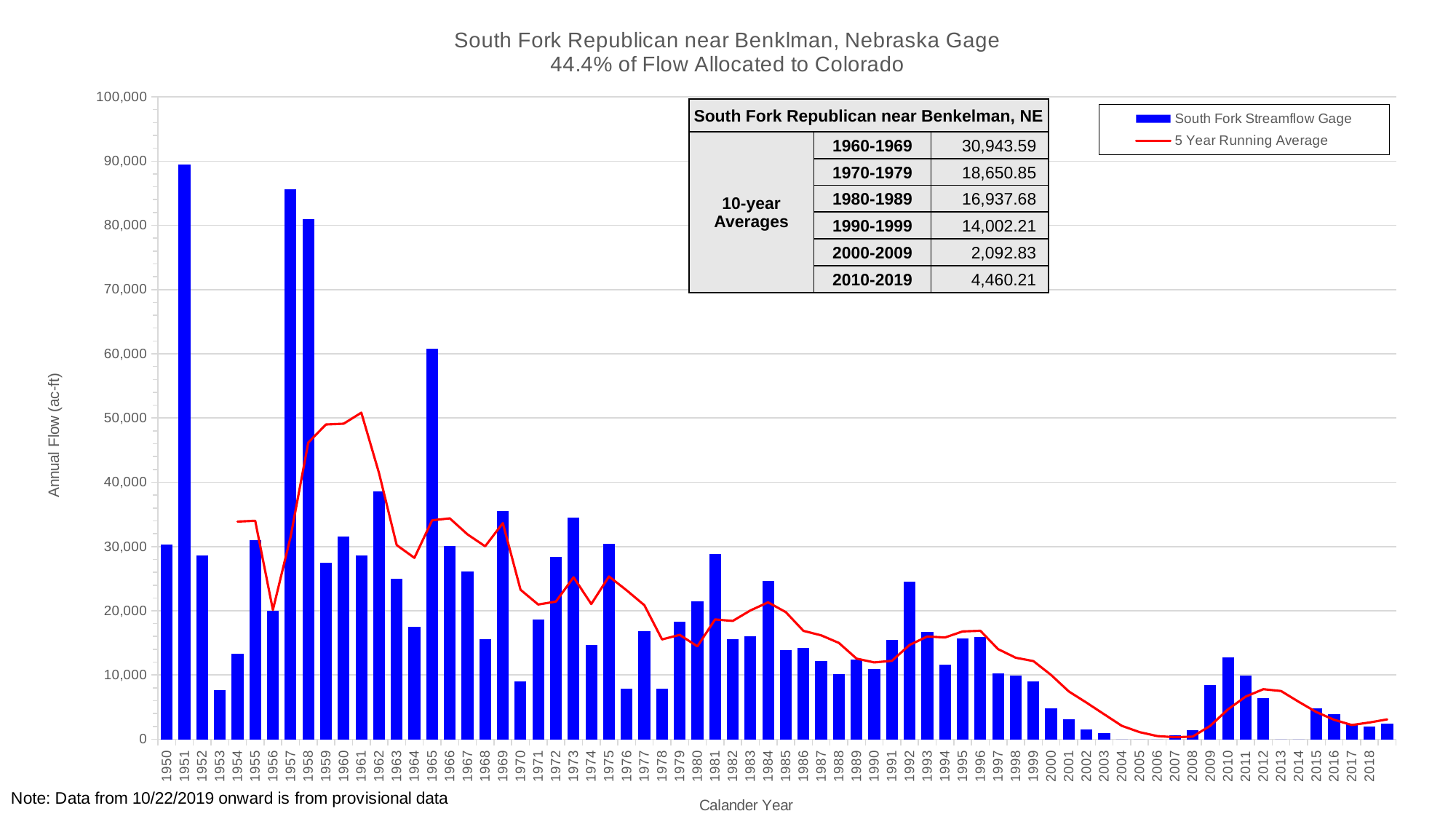

### Chart: South Fork Republican near Benklman, Nebraska Gage
44.4% of Flow Allocated to Colorado

| Category |  |  |
|---|---|---|
| 1950 | 30311.251950000005 | None |
| 1951 | 89446.13085 | None |
| 1952 | 28634.202699999998 | None |
| 1953 | 7677.930150000001 | None |
| 1954 | 13363.236200000001 | 33886.550370000004 |
| 1955 | 30967.195399999997 | 34017.73906 |
| 1956 | 20047.2345 | 20137.95979 |
| 1957 | 85590.00850000003 | 31529.120950000004 |
| 1958 | 80932.75050000001 | 46180.08502000001 |
| 1959 | 27463.937699999995 | 49000.225320000005 |
| 1960 | 31579.105150000003 | 49122.607270000015 |
| 1961 | 28632.615899999997 | 50839.68355000001 |
| 1962 | 38530.677599999995 | 41427.81737 |
| 1963 | 24938.148800000003 | 30228.89703 |
| 1964 | 17534.9334 | 28243.096169999997 |
| 1965 | 60818.47370000001 | 34090.969880000004 |
| 1966 | 30116.273900000004 | 34387.70148 |
| 1967 | 26092.9425 | 31900.15446 |
| 1968 | 15627.123759999999 | 30037.949452 |
| 1969 | 35565.58312 | 33644.079396 |
| 1970 | 8976.349085 | 23275.654473000002 |
| 1971 | 18647.914920000003 | 20981.982677 |
| 1972 | 28368.651720000005 | 21437.124521 |
| 1973 | 34544.47732 | 25220.595233 |
| 1974 | 14719.59317 | 21051.397243000003 |
| 1975 | 30446.92335 | 25345.512096000002 |
| 1976 | 7877.11322 | 23191.351756 |
| 1977 | 16787.213405000002 | 20875.064093 |
| 1978 | 7855.354225000001 | 15537.239474000002 |
| 1979 | 18284.89475 | 16250.299790000001 |
| 1980 | 21497.470525 | 14460.409225000001 |
| 1981 | 28843.89832 | 18653.766245 |
| 1982 | 15616.37319 | 18419.598202 |
| 1983 | 16026.223795 | 20053.772116 |
| 1984 | 24610.613445 | 21318.915855 |
| 1985 | 13879.025539999999 | 19795.226858 |
| 1986 | 14217.093280000001 | 16869.86585 |
| 1987 | 12137.234849999999 | 16174.038181999998 |
| 1988 | 10158.951455 | 15000.583713999999 |
| 1989 | 12389.893080000002 | 12556.439641 |
| 1990 | 10893.14398 | 11959.263329000001 |
| 1991 | 15472.688449999998 | 12210.382363 |
| 1992 | 24494.04315 | 14681.744023000001 |
| 1993 | 16721.420710000002 | 15994.237874000002 |
| 1994 | 11611.190815000002 | 15838.497421000002 |
| 1995 | 15638.885915 | 16787.645808000005 |
| 1996 | 15943.968050000001 | 16881.901728 |
| 1997 | 10274.88703 | 14038.070504000003 |
| 1998 | 9965.500699999999 | 12686.886502 |
| 1999 | 9006.359440000002 | 12165.920226999999 |
| 2000 | 4857.35348 | 10009.613739999999 |
| 2001 | 3099.89314 | 7440.798758 |
| 2002 | 1578.290785 | 5701.479509000001 |
| 2003 | 904.9520400000001 | 3889.369777000001 |
| 2004 | 0.0 | 2088.0978889999997 |
| 2005 | 0.0 | 1116.627193 |
| 2006 | 0.0 | 496.6485650000001 |
| 2007 | 674.3899999999999 | 315.868408 |
| 2008 | 1397.8517900000002 | 414.448358 |
| 2009 | 8415.573965000001 | 2097.5631510000003 |
| 2010 | 12788.477405000003 | 4655.258632000001 |
| 2011 | 9915.040459999998 | 6638.266724000001 |
| 2012 | 6439.115390000001 | 7791.211802000001 |
| 2013 | 0.0 | 7511.641444000001 |
| 2014 | 0.0 | 5828.526651 |
| 2015 | 4821.709985 | 4235.173167 |
| 2016 | 3897.0816249999993 | 3031.5814 |
| 2017 | 2385.07941 | 2220.7742040000003 |
| 2018 | 1970.25022 | 2614.824248 |
| South Fork Republican near Benkelman, NE |  |  |
| --- | --- | --- |
| 10-year Averages | 1960-1969 | 30,943.59 |
|  | 1970-1979 | 18,650.85 |
|  | 1980-1989 | 16,937.68 |
|  | 1990-1999 | 14,002.21 |
|  | 2000-2009 | 2,092.83 |
|  | 2010-2019 | 4,460.21 |